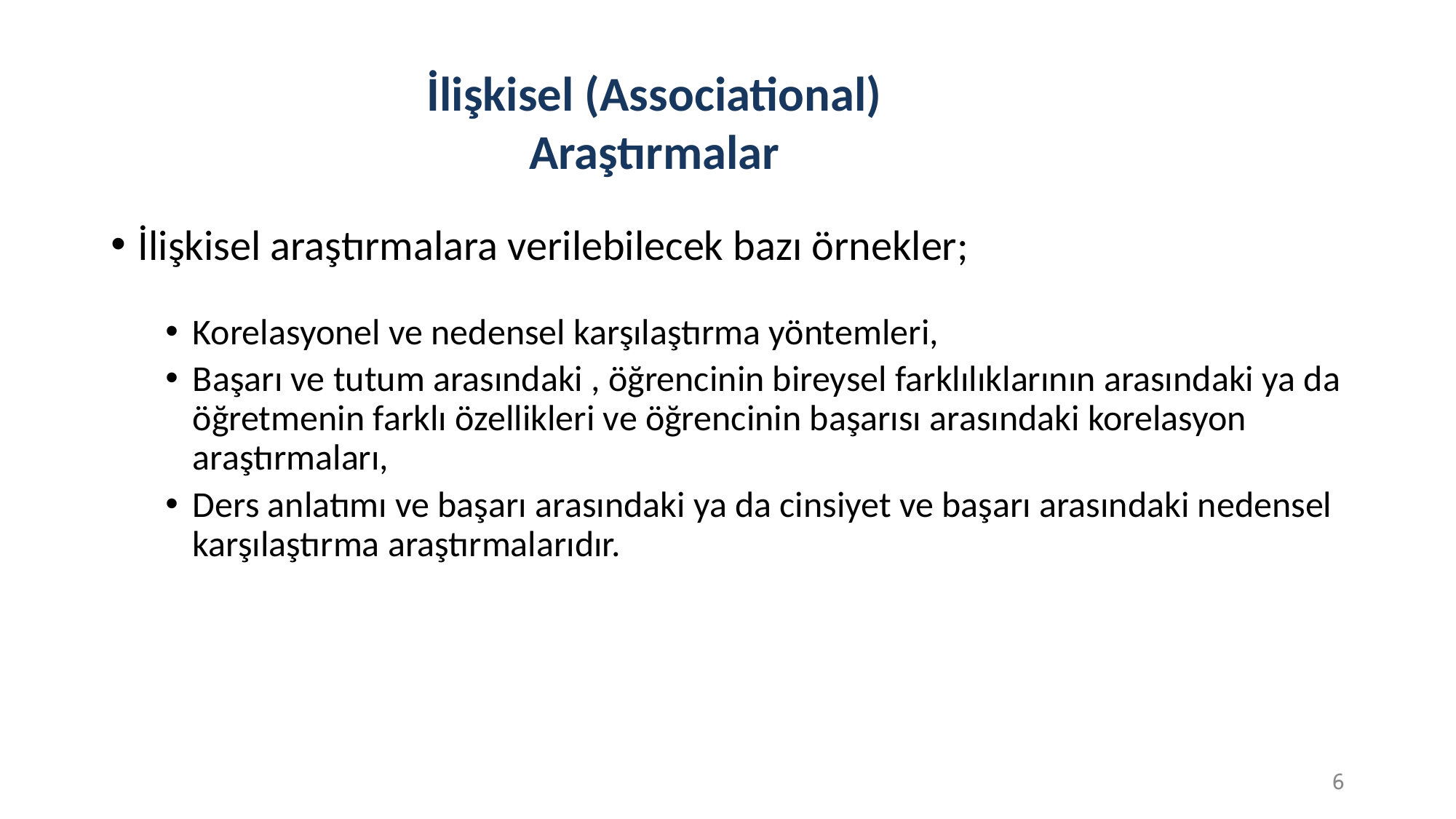

İlişkisel (Associational) Araştırmalar
İlişkisel araştırmalara verilebilecek bazı örnekler;
Korelasyonel ve nedensel karşılaştırma yöntemleri,
Başarı ve tutum arasındaki , öğrencinin bireysel farklılıklarının arasındaki ya da öğretmenin farklı özellikleri ve öğrencinin başarısı arasındaki korelasyon araştırmaları,
Ders anlatımı ve başarı arasındaki ya da cinsiyet ve başarı arasındaki nedensel karşılaştırma araştırmalarıdır.
6